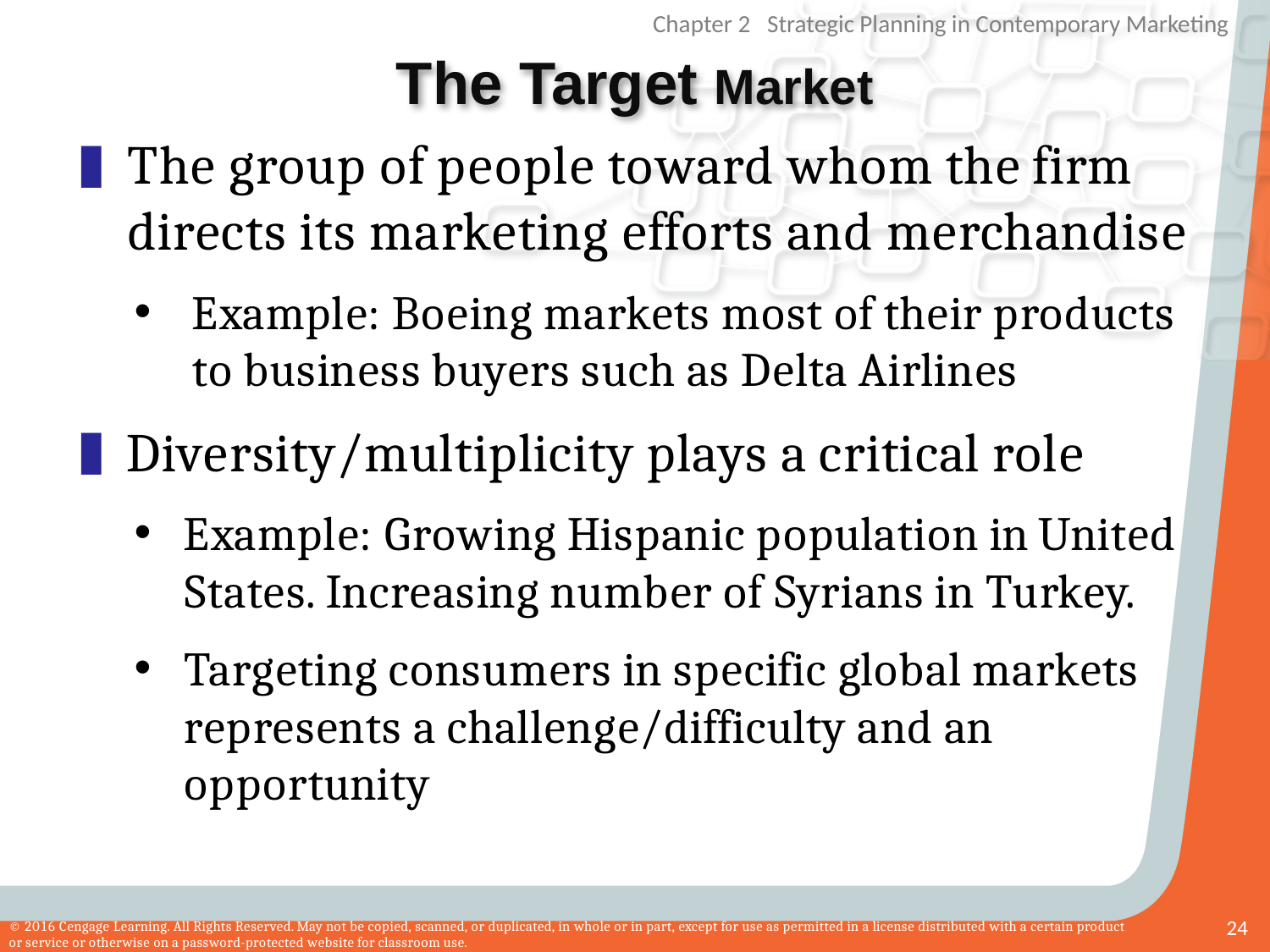

# The Target Market
The group of people toward whom the firm directs its marketing efforts and merchandise
Example: Boeing markets most of their products to business buyers such as Delta Airlines
Diversity/multiplicity plays a critical role
Example: Growing Hispanic population in United States. Increasing number of Syrians in Turkey.
Targeting consumers in specific global markets represents a challenge/difficulty and an opportunity

24